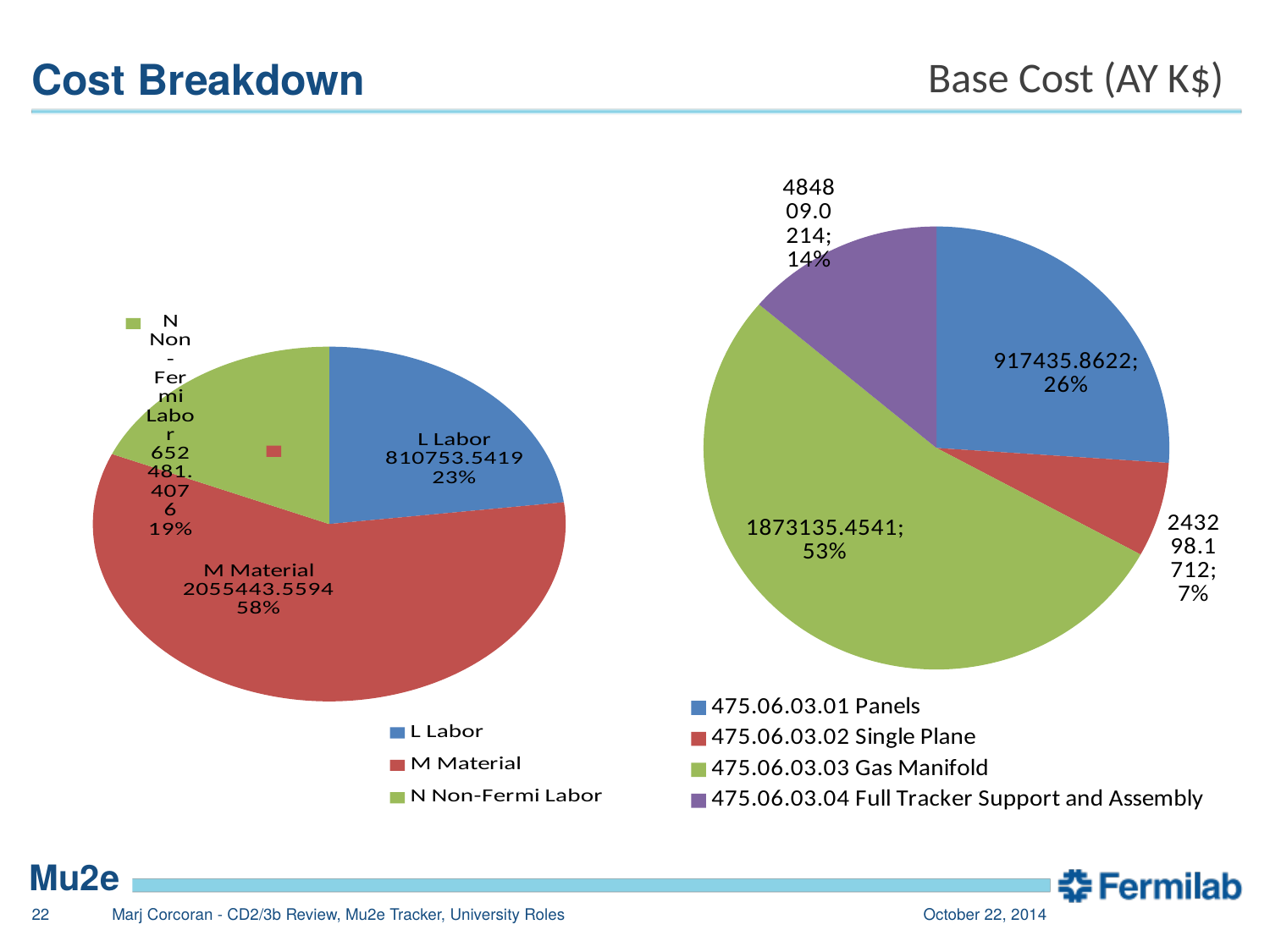

# Cost Breakdown
Base Cost (AY K$)

### Chart

| Category |  |
|---|---|
| L Labor | 810753.5418999996 |
| M Material | 2055443.5594000001 |
| N Non-Fermi Labor | 652481.4076000002 |

### Chart

| Category |  |
|---|---|
| 475.06.03.01 Panels | 917435.8622 |
| 475.06.03.02 Single Plane | 243298.17119999998 |
| 475.06.03.03 Gas Manifold | 1873135.4540999997 |
| 475.06.03.04 Full Tracker Support and Assembly | 484809.0214 |
22
Marj Corcoran - CD2/3b Review, Mu2e Tracker, University Roles
October 22, 2014